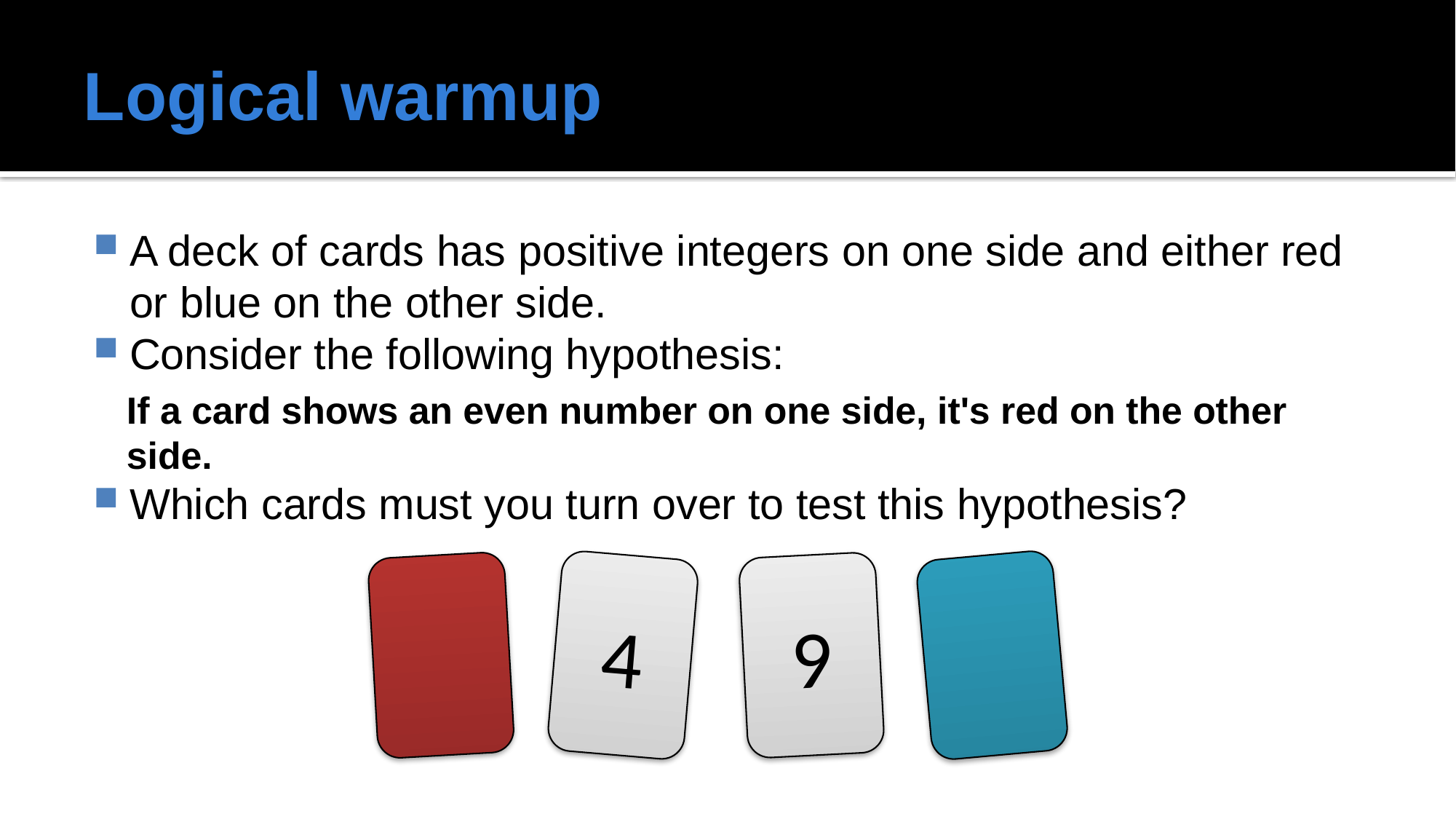

# Logical warmup
A deck of cards has positive integers on one side and either red or blue on the other side.
Consider the following hypothesis:
If a card shows an even number on one side, it's red on the other side.
Which cards must you turn over to test this hypothesis?

4
9